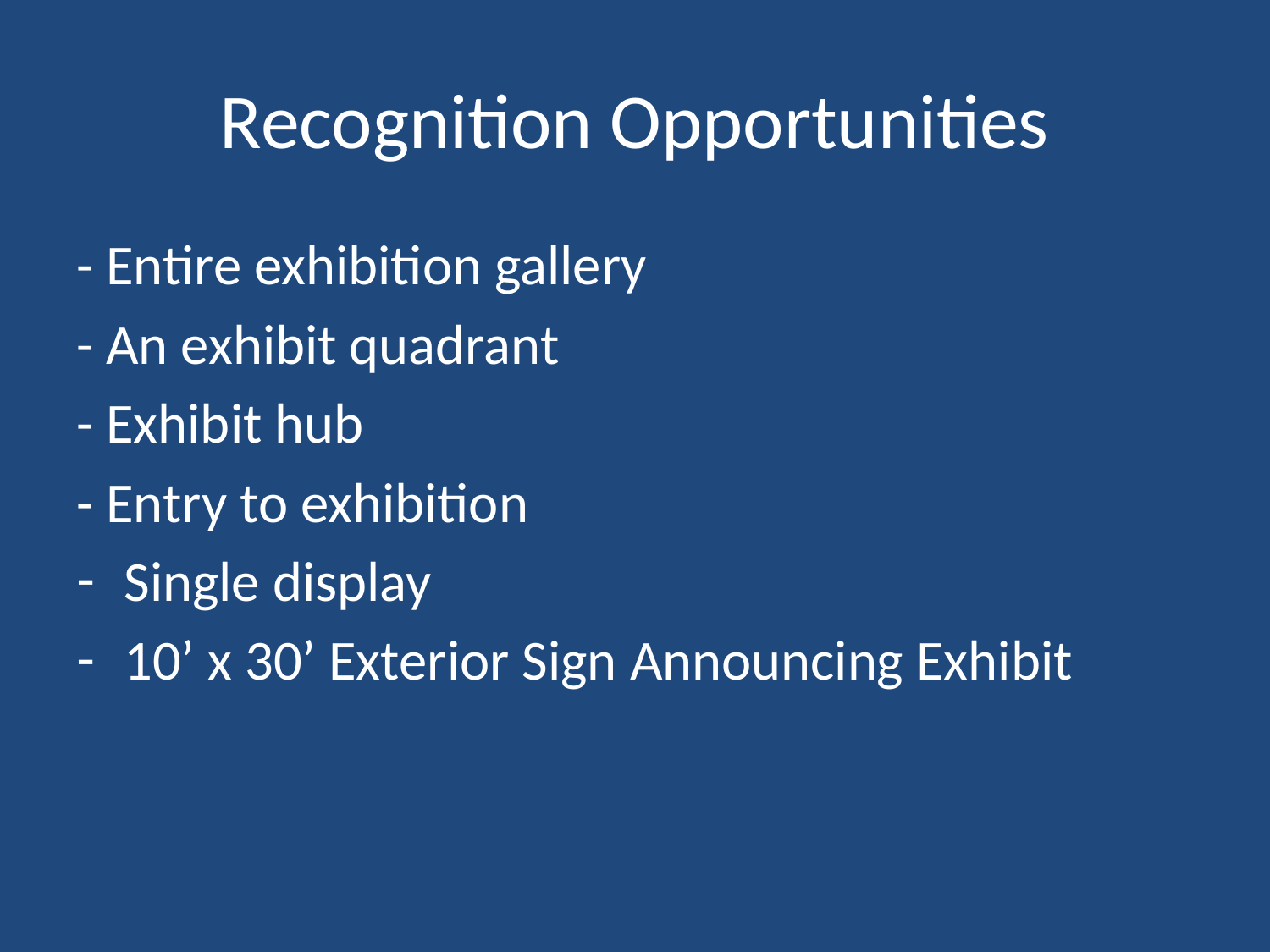

# Recognition Opportunities
- Entire exhibition gallery
- An exhibit quadrant
- Exhibit hub
- Entry to exhibition
Single display
10’ x 30’ Exterior Sign Announcing Exhibit